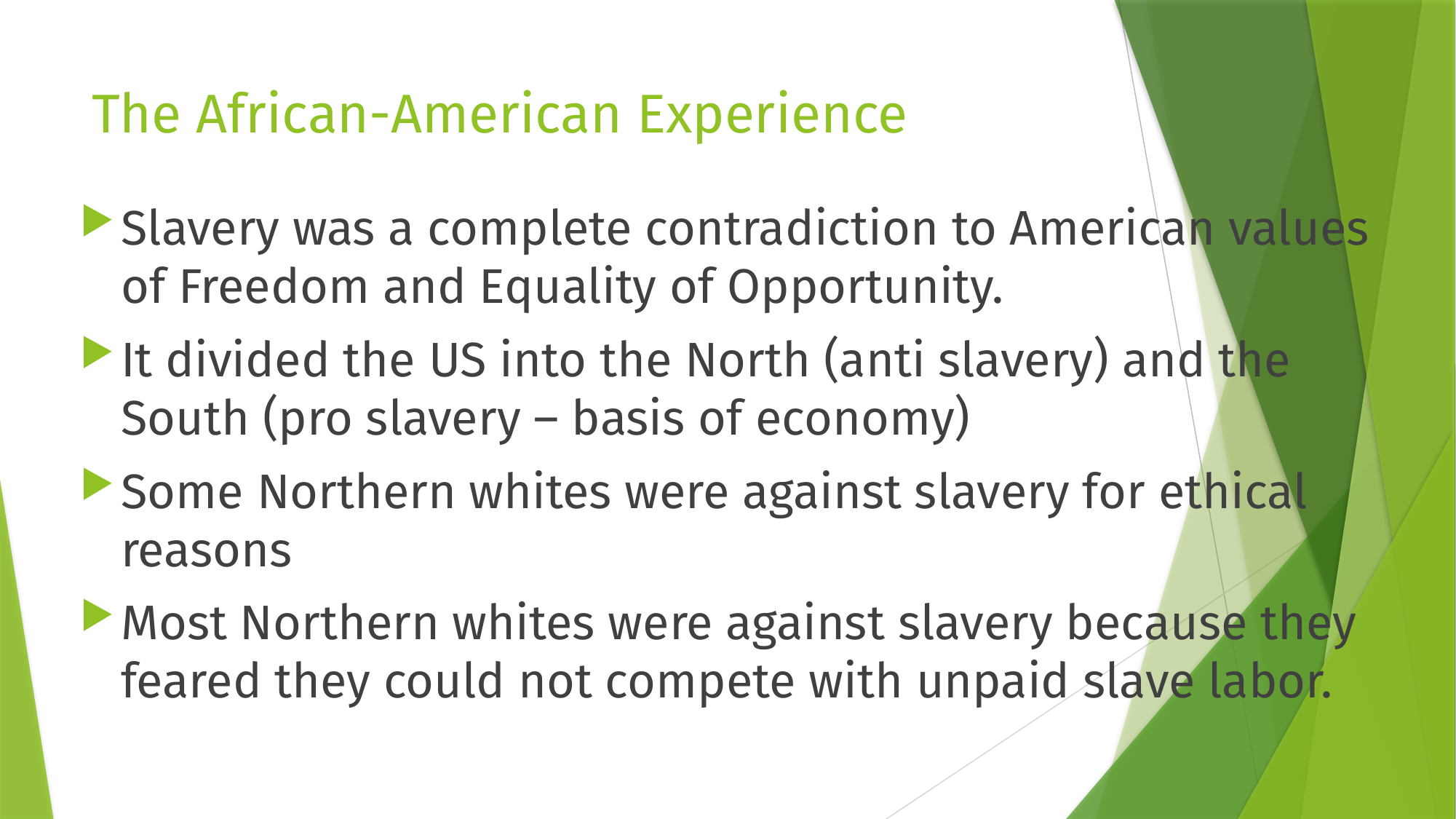

# The African-American Experience
Slavery was a complete contradiction to American values of Freedom and Equality of Opportunity.
It divided the US into the North (anti slavery) and the South (pro slavery – basis of economy)
Some Northern whites were against slavery for ethical reasons
Most Northern whites were against slavery because they feared they could not compete with unpaid slave labor.